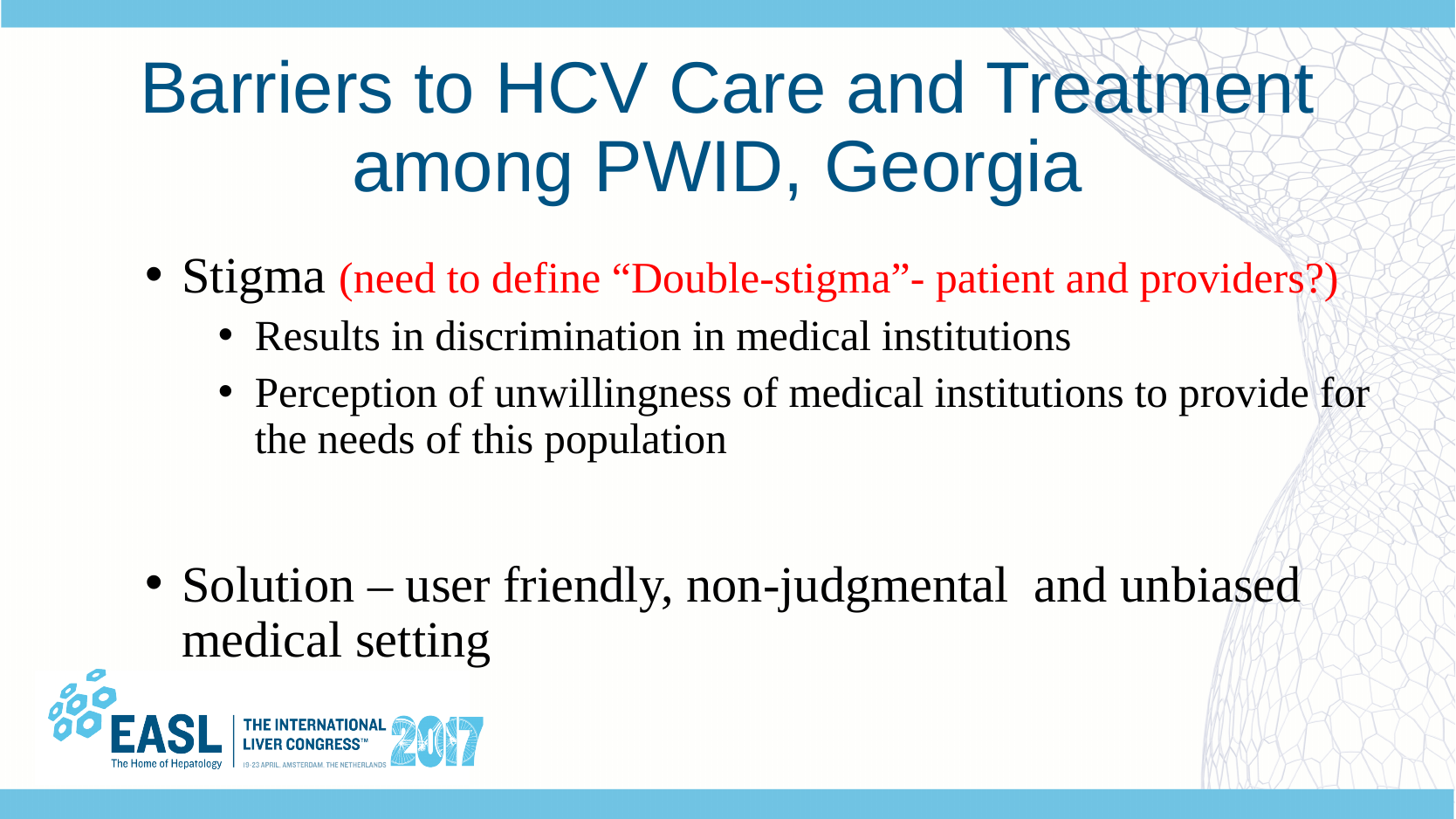

# Barriers to HCV Care and Treatment among PWID, Georgia
Stigma (need to define “Double-stigma”- patient and providers?)
Results in discrimination in medical institutions
Perception of unwillingness of medical institutions to provide for the needs of this population

Solution – user friendly, non-judgmental  and unbiased medical setting